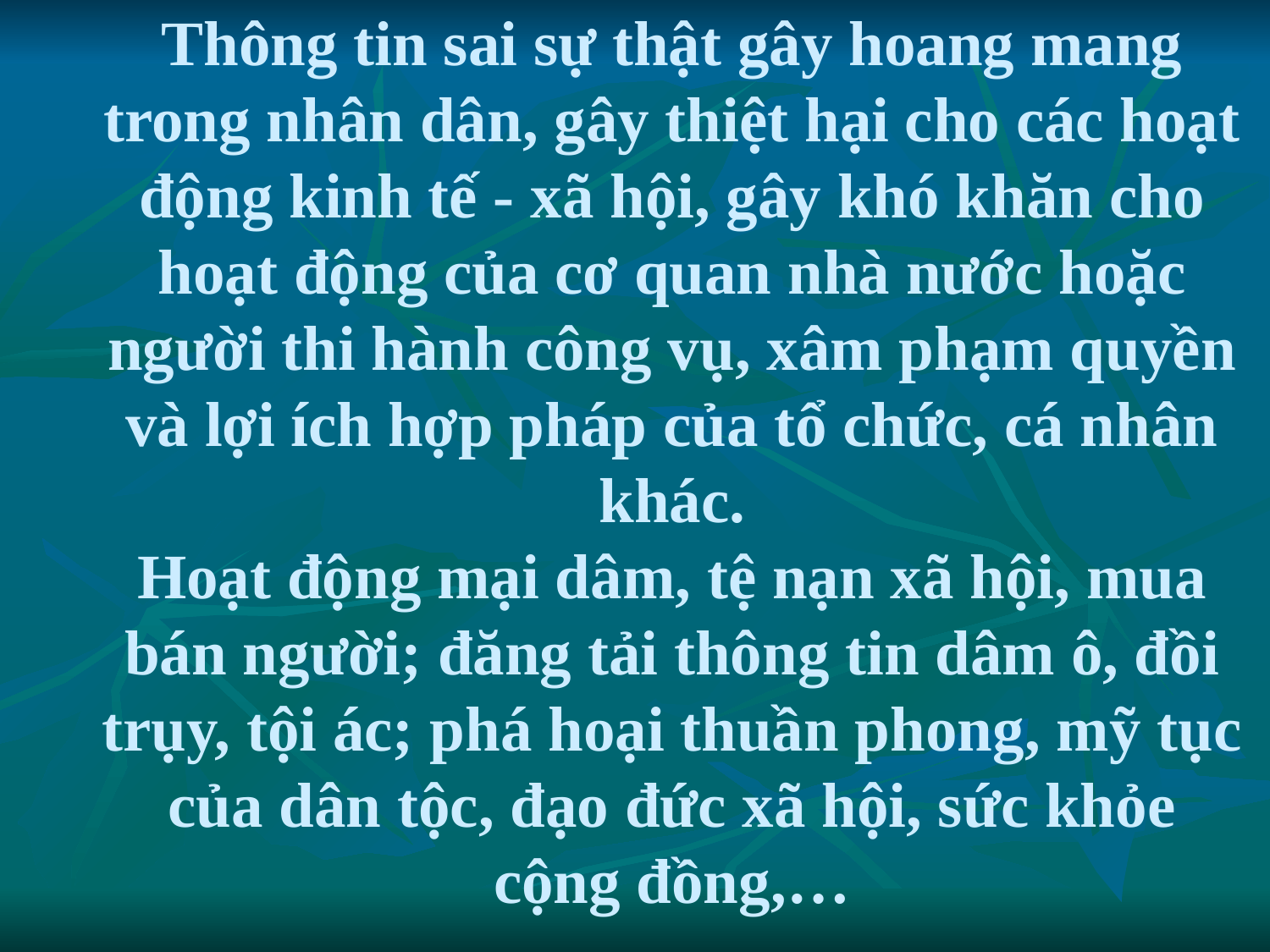

# Thông tin sai sự thật gây hoang mang trong nhân dân, gây thiệt hại cho các hoạt động kinh tế - xã hội, gây khó khăn cho hoạt động của cơ quan nhà nước hoặc người thi hành công vụ, xâm phạm quyền và lợi ích hợp pháp của tổ chức, cá nhân khác. Hoạt động mại dâm, tệ nạn xã hội, mua bán người; đăng tải thông tin dâm ô, đồi trụy, tội ác; phá hoại thuần phong, mỹ tục của dân tộc, đạo đức xã hội, sức khỏe cộng đồng,…